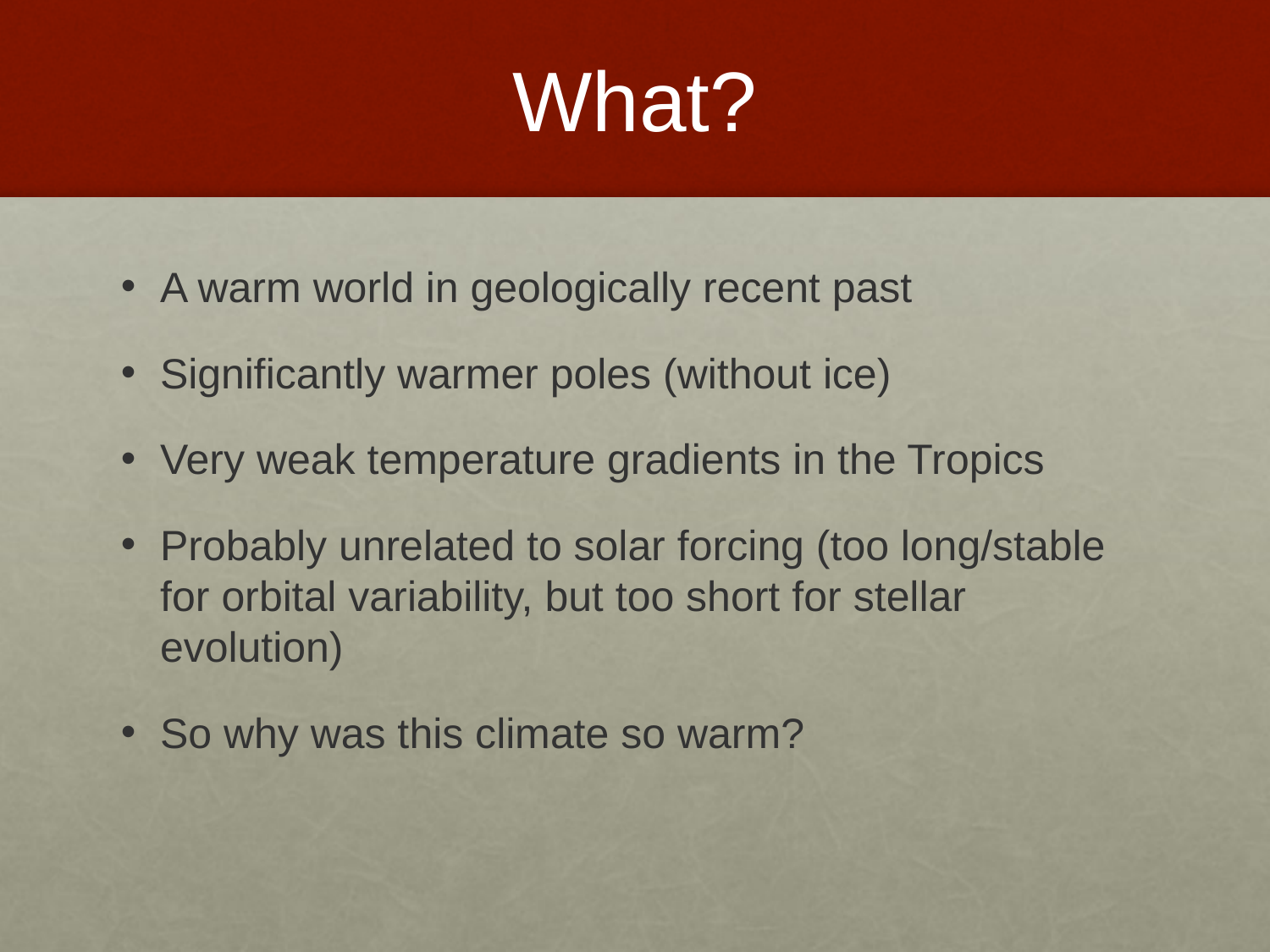

# What?
A warm world in geologically recent past
Significantly warmer poles (without ice)
Very weak temperature gradients in the Tropics
Probably unrelated to solar forcing (too long/stable for orbital variability, but too short for stellar evolution)
So why was this climate so warm?